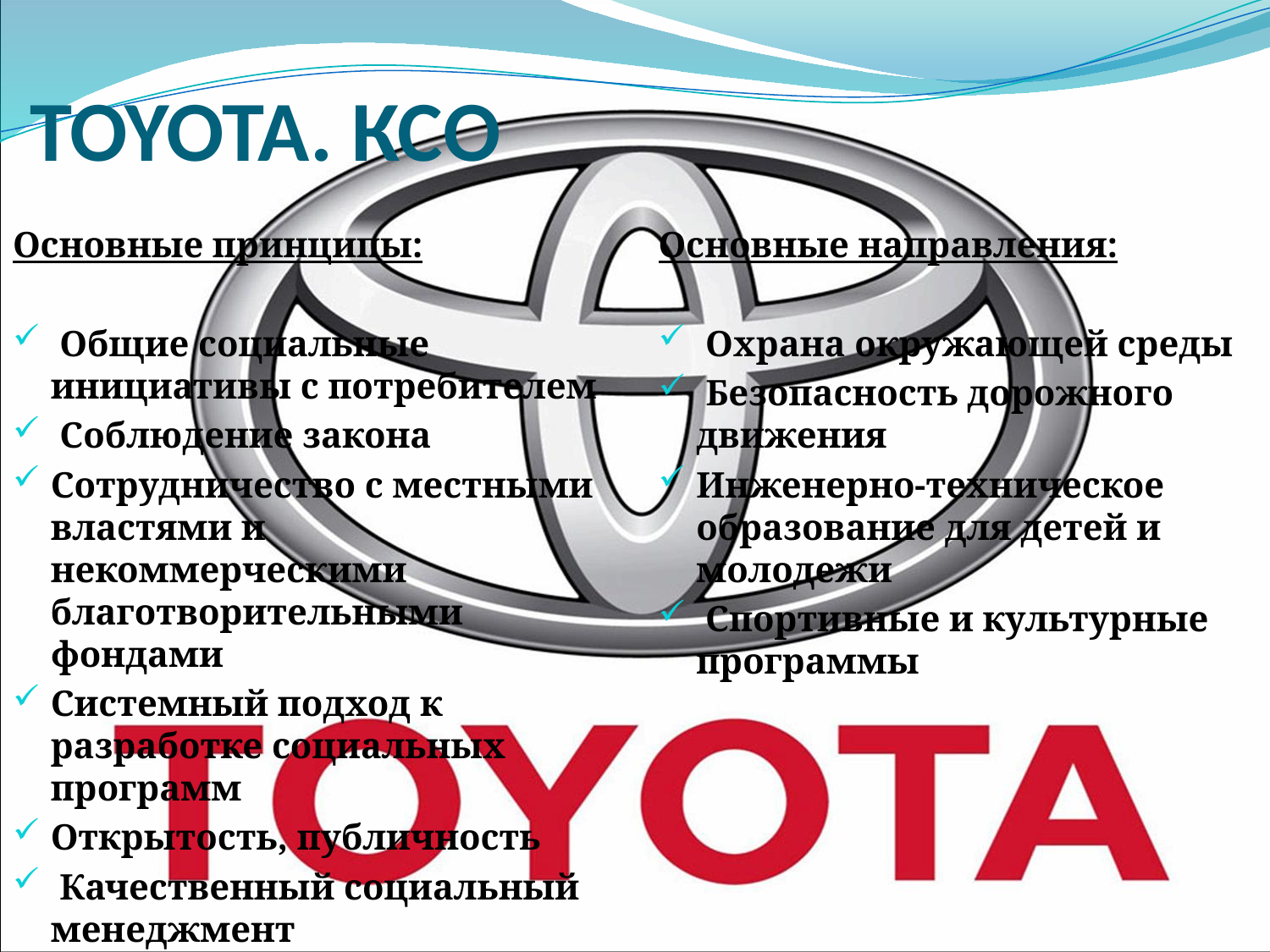

# TOYOTA. КСО
Основные принципы:

 Общие социальные инициативы с потребителем
 Соблюдение закона
Сотрудничество с местными властями и некоммерческими благотворительными фондами
Системный подход к разработке социальных программ
Открытость, публичность
 Качественный социальный менеджмент
Основные направления:

 Охрана окружающей среды
 Безопасность дорожного движения
Инженерно-техническое образование для детей и молодежи
 Спортивные и культурные программы